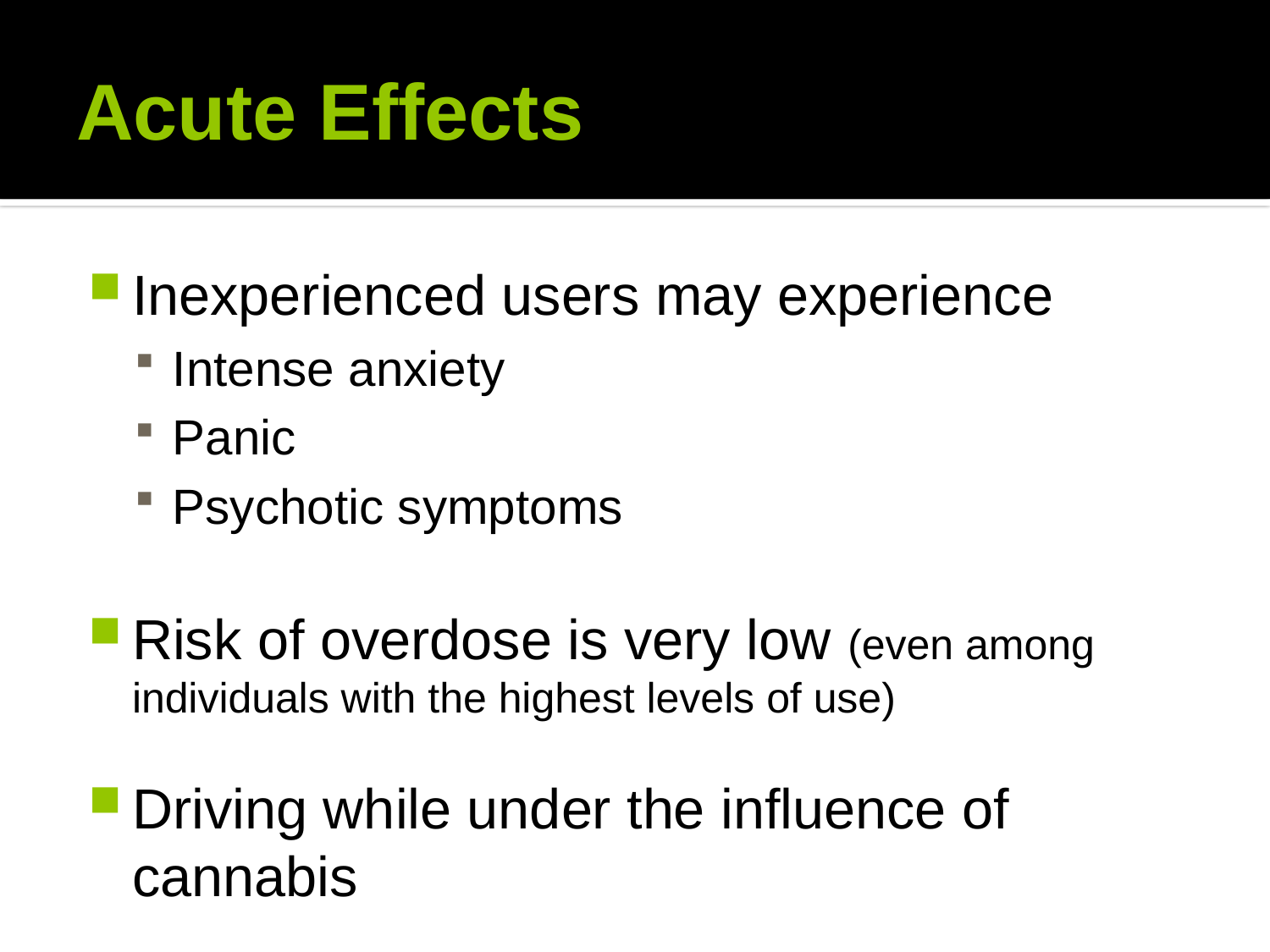

# Acute Effects
Inexperienced users may experience
Intense anxiety
Panic
Psychotic symptoms

Risk of overdose is very low (even among individuals with the highest levels of use)

Driving while under the influence of cannabis